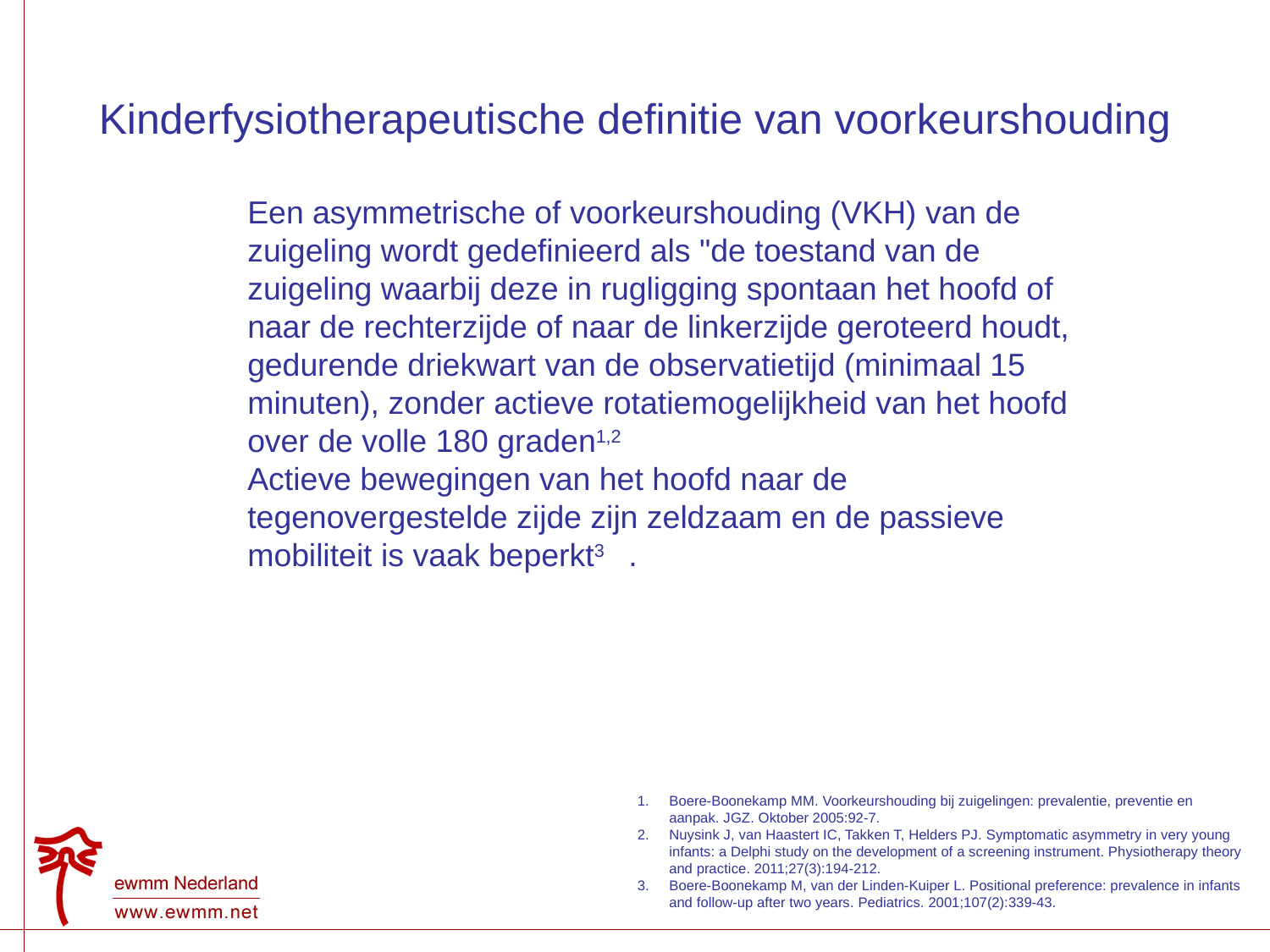

# Kinderfysiotherapeutische definitie van voorkeurshouding
Een asymmetrische of voorkeurshouding (VKH) van de zuigeling wordt gedefinieerd als "de toestand van de zuigeling waarbij deze in rugligging spontaan het hoofd of naar de rechterzijde of naar de linkerzijde geroteerd houdt, gedurende driekwart van de observatietijd (minimaal 15 minuten), zonder actieve rotatiemogelijkheid van het hoofd over de volle 180 graden1,2
Actieve bewegingen van het hoofd naar de tegenovergestelde zijde zijn zeldzaam en de passieve mobiliteit is vaak beperkt3	.
Boere-Boonekamp MM. Voorkeurshouding bij zuigelingen: prevalentie, preventie en aanpak. JGZ. Oktober 2005:92-7.
Nuysink J, van Haastert IC, Takken T, Helders PJ. Symptomatic asymmetry in very young infants: a Delphi study on the development of a screening instrument. Physiotherapy theory and practice. 2011;27(3):194-212.
Boere-Boonekamp M, van der Linden-Kuiper L. Positional preference: prevalence in infants and follow-up after two years. Pediatrics. 2001;107(2):339-43.